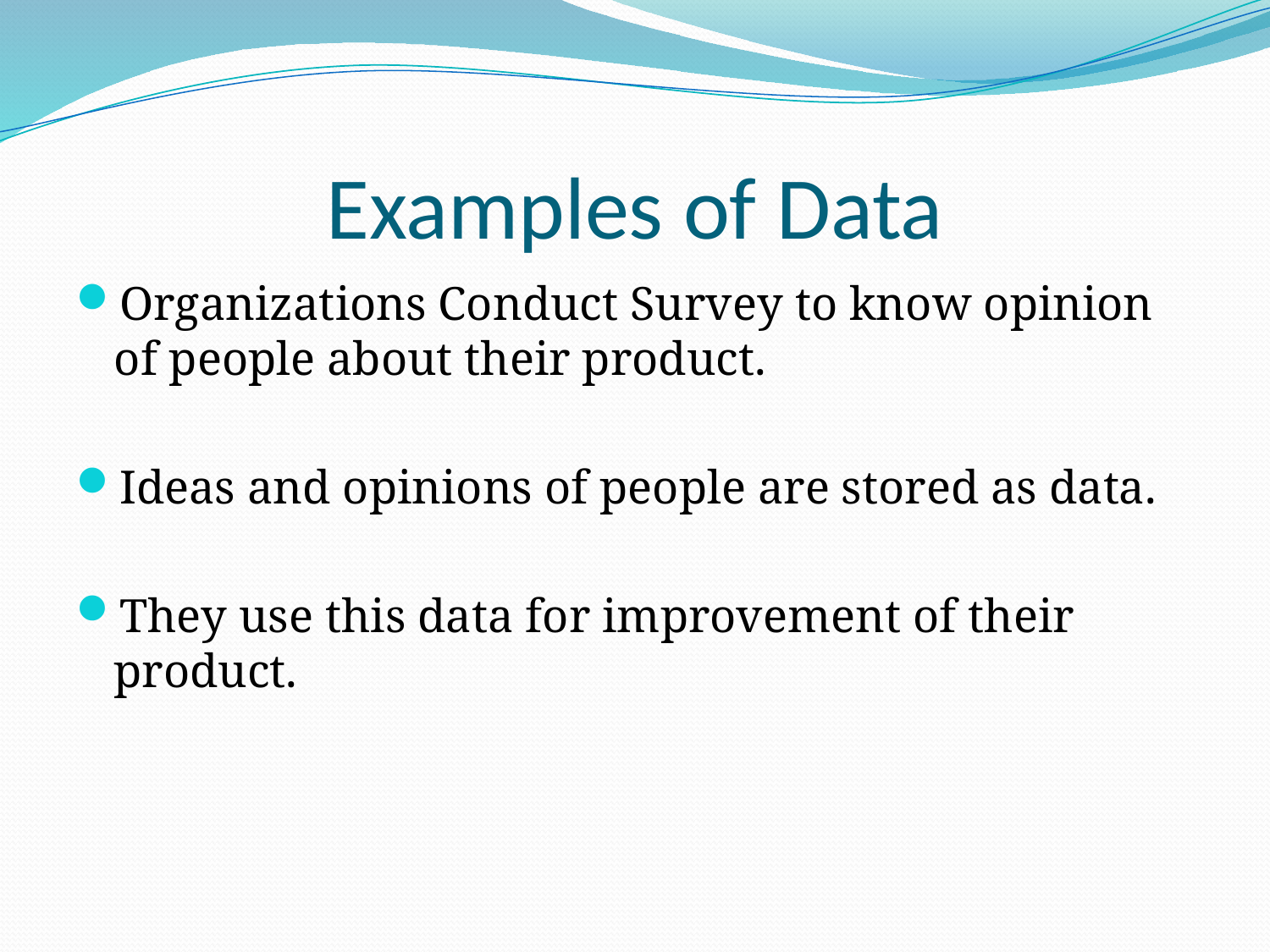

# Examples of Data
Organizations Conduct Survey to know opinion of people about their product.

Ideas and opinions of people are stored as data.

They use this data for improvement of their product.